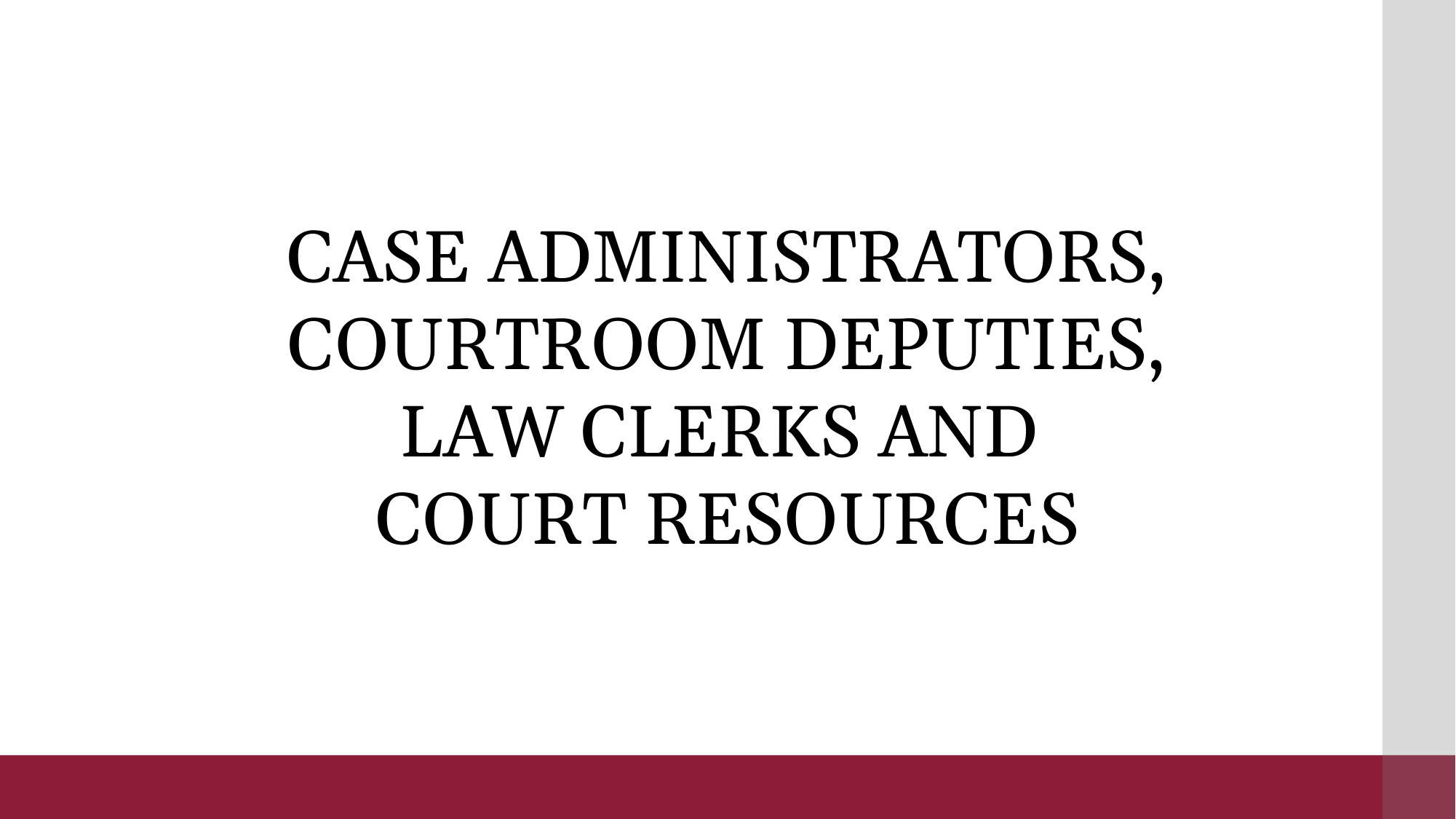

CASE ADMINISTRATORS, COURTROOM DEPUTIES,
LAW CLERKS AND
COURT RESOURCES